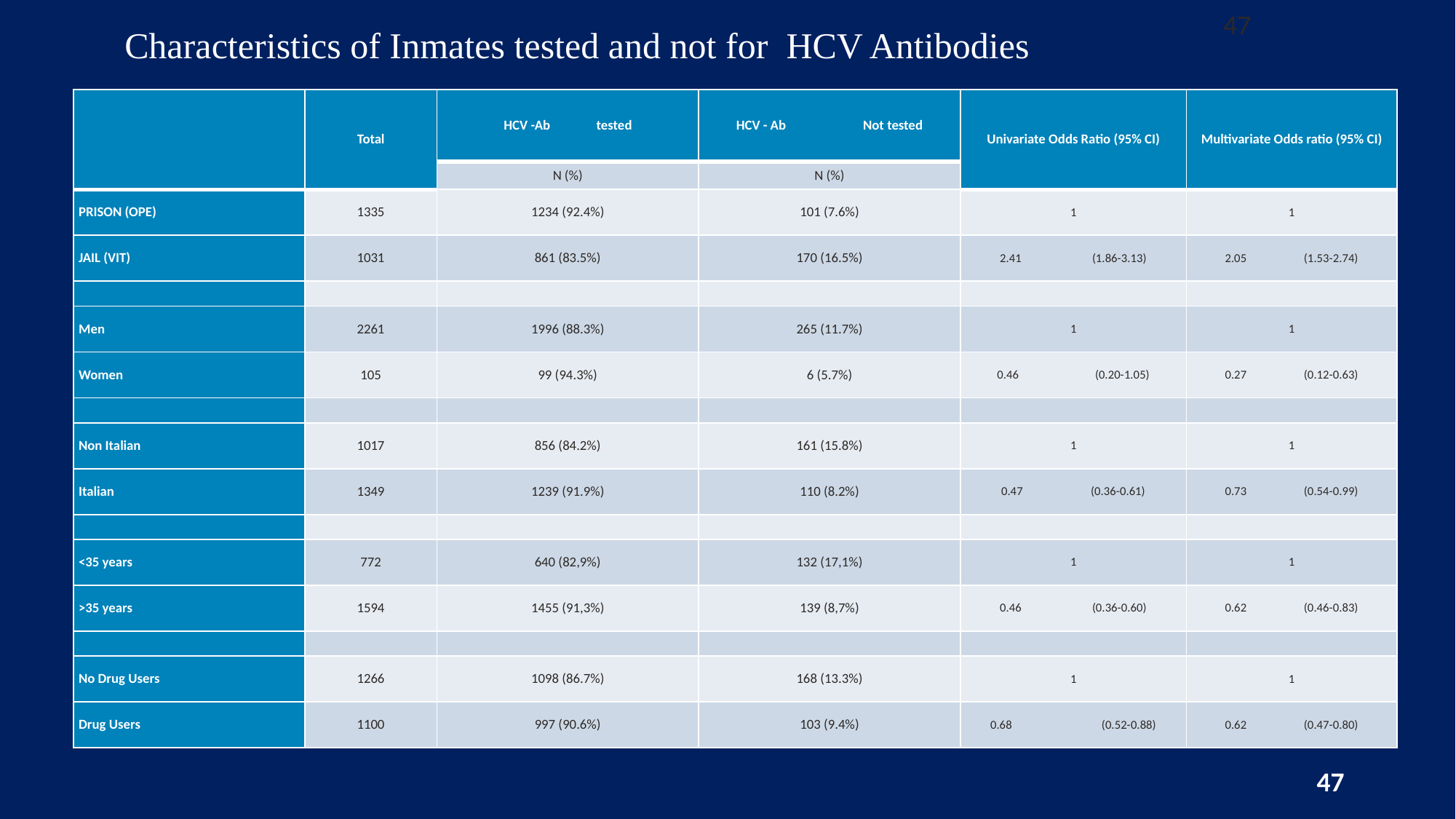

47
 Characteristics of Inmates tested and not for  HCV Antibodies
|  | Total | HCV -Ab tested | HCV - Ab Not tested | Univariate Odds Ratio (95% CI) | Multivariate Odds ratio (95% CI) |
| --- | --- | --- | --- | --- | --- |
|  |  | N (%) | N (%) |  |  |
| PRISON (OPE) | 1335 | 1234 (92.4%) | 101 (7.6%) | 1 | 1 |
| JAIL (VIT) | 1031 | 861 (83.5%) | 170 (16.5%) | 2.41 (1.86-3.13) | 2.05 (1.53-2.74) |
|  |  |  |  |  |  |
| Men | 2261 | 1996 (88.3%) | 265 (11.7%) | 1 | 1 |
| Women | 105 | 99 (94.3%) | 6 (5.7%) | 0.46 (0.20-1.05) | 0.27 (0.12-0.63) |
|  |  |  |  |  |  |
| Non Italian | 1017 | 856 (84.2%) | 161 (15.8%) | 1 | 1 |
| Italian | 1349 | 1239 (91.9%) | 110 (8.2%) | 0.47 (0.36-0.61) | 0.73 (0.54-0.99) |
|  |  |  |  |  |  |
| <35 years | 772 | 640 (82,9%) | 132 (17,1%) | 1 | 1 |
| >35 years | 1594 | 1455 (91,3%) | 139 (8,7%) | 0.46 (0.36-0.60) | 0.62 (0.46-0.83) |
|  |  |  |  |  |  |
| No Drug Users | 1266 | 1098 (86.7%) | 168 (13.3%) | 1 | 1 |
| Drug Users | 1100 | 997 (90.6%) | 103 (9.4%) | 0.68 (0.52-0.88) | 0.62 (0.47-0.80) |
47